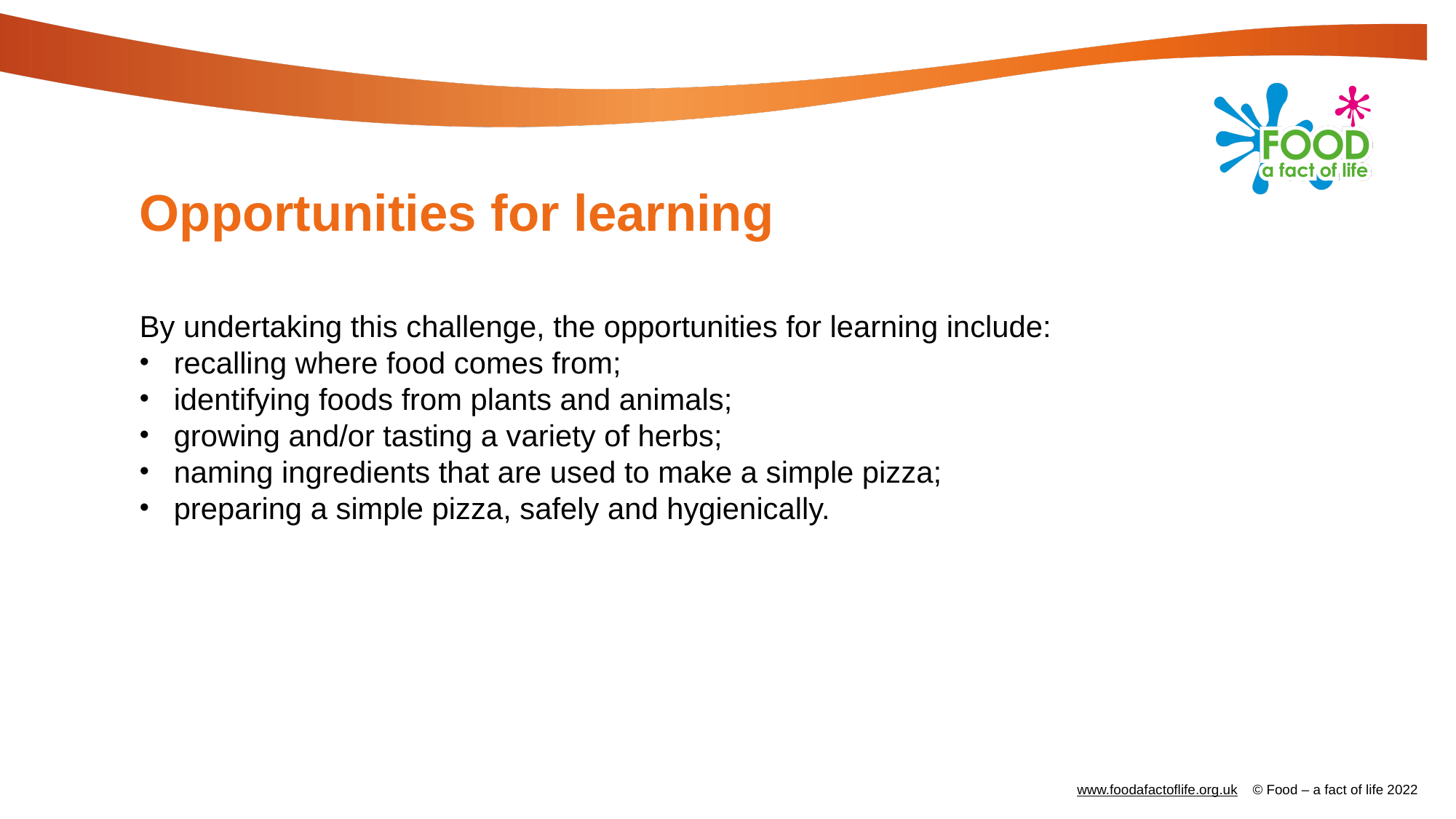

# Opportunities for learning
By undertaking this challenge, the opportunities for learning include:
recalling where food comes from;
identifying foods from plants and animals;
growing and/or tasting a variety of herbs;
naming ingredients that are used to make a simple pizza;
preparing a simple pizza, safely and hygienically.